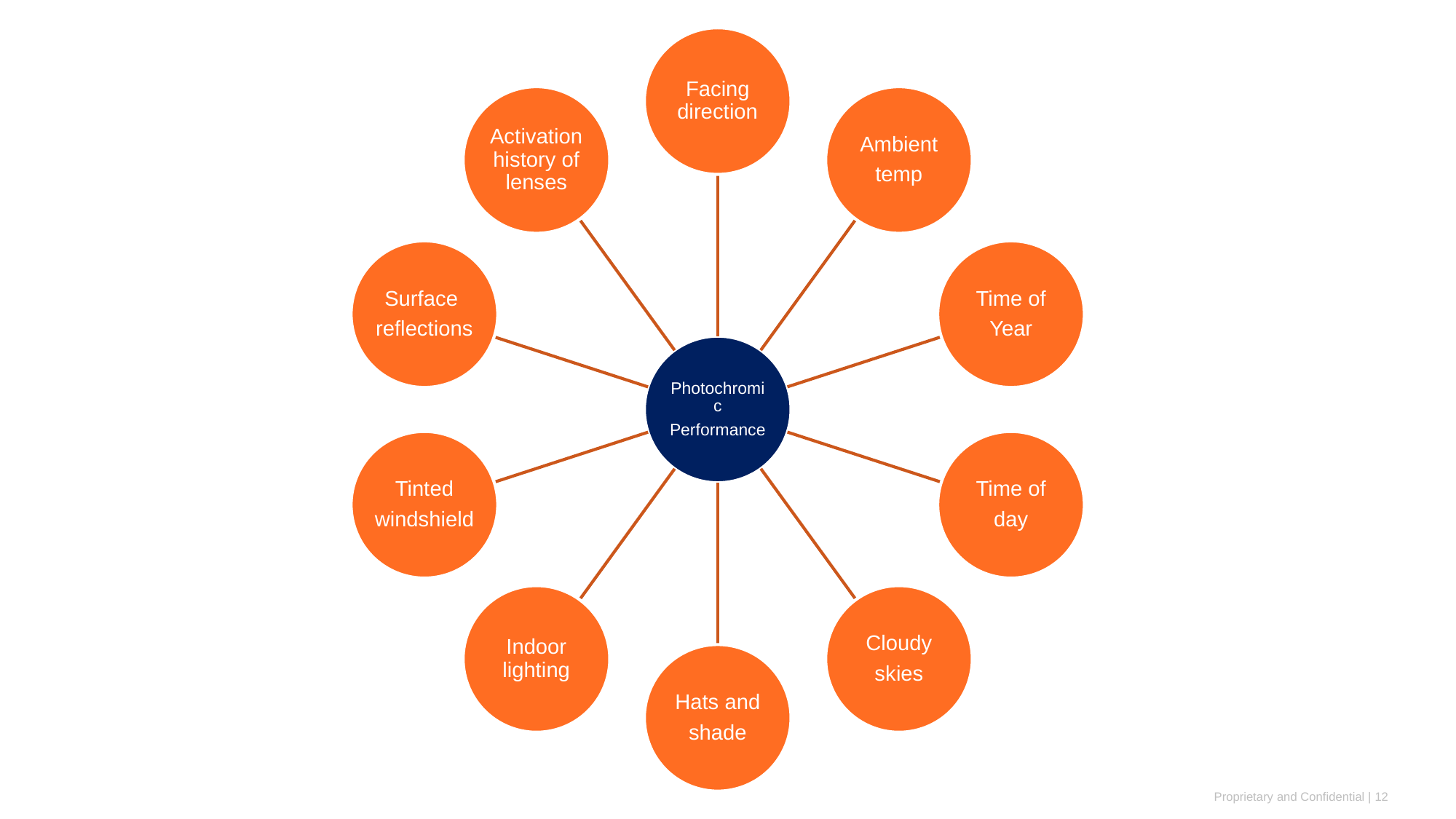

Photochromic
Performance

Facing direction

Ambient
temp

Time of
Year

Time of
day

Cloudy
skies

Hats and
shade

Indoor lighting

Tinted
windshield

Surface
reflections

Activation history of lenses